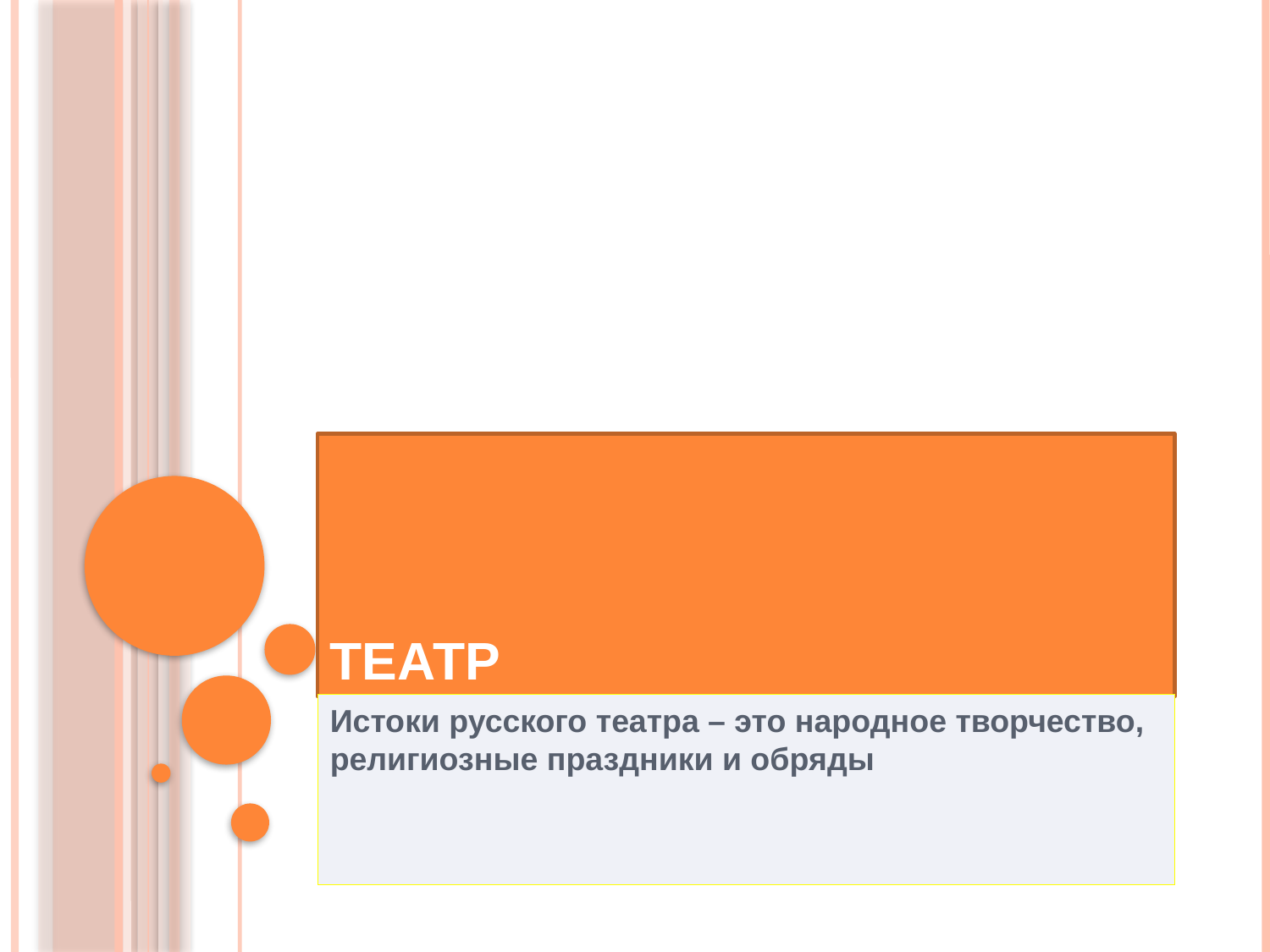

# Театр
Истоки русского театра – это народное творчество, религиозные праздники и обряды